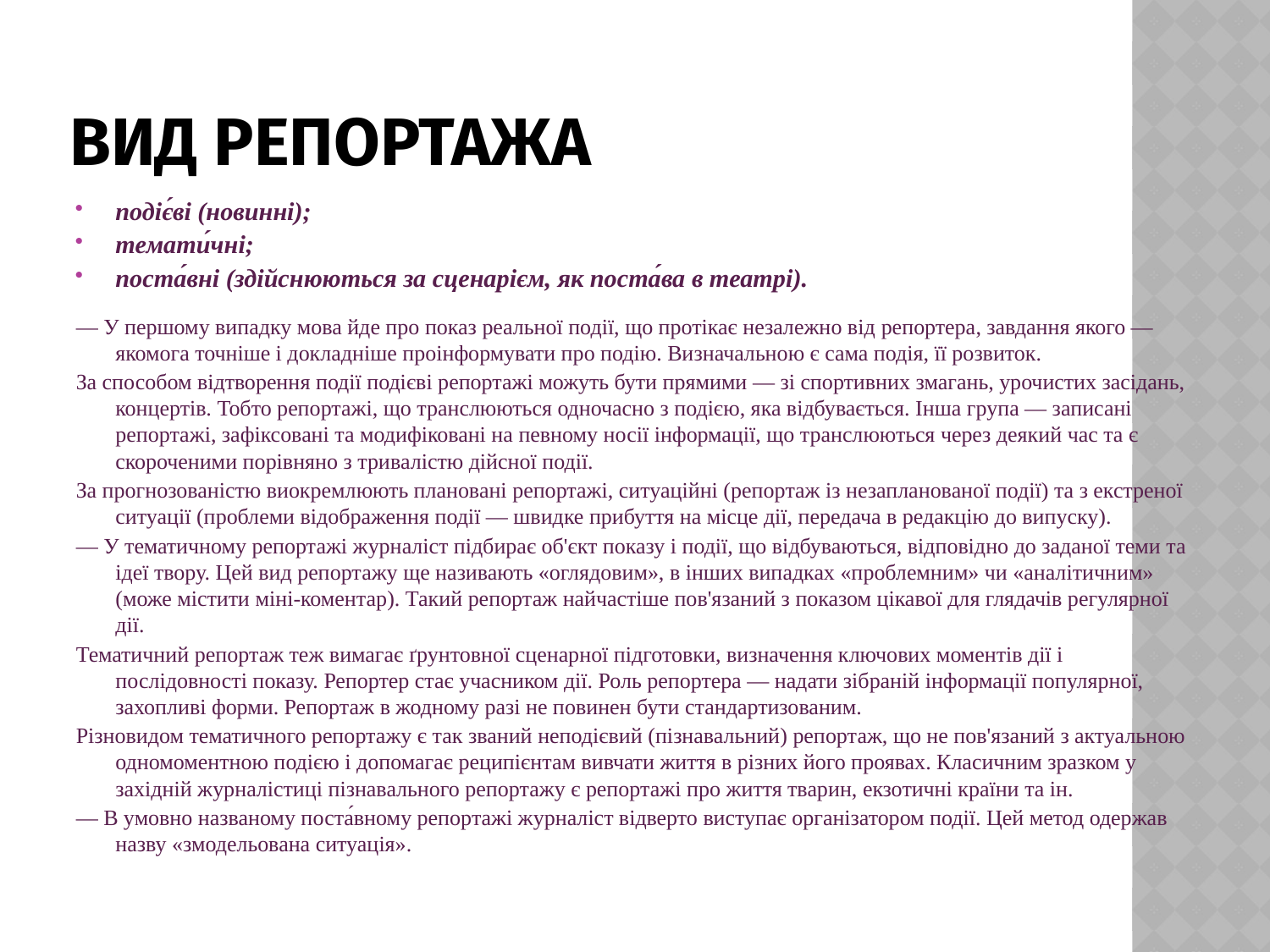

# ВИД РЕПОРТАЖА
подіє́ві (новинні);
темати́чні;
поста́вні (здійснюються за сценарієм, як поста́ва в театрі).

— У першому випадку мова йде про показ реальної події, що протікає незалежно від репортера, завдання якого — якомога точніше і докладніше проінформувати про подію. Визначальною є сама подія, її розвиток.
За способом відтворення події подієві репортажі можуть бути прямими — зі спортивних змагань, урочистих засідань, концертів. Тобто репортажі, що транслюються одночасно з подією, яка відбувається. Інша група — записані репортажі, зафіксовані та модифіковані на певному носії інформації, що транслюються через деякий час та є скороченими порівняно з тривалістю дійсної події.
За прогнозованістю виокремлюють плановані репортажі, ситуаційні (репортаж із незапланованої події) та з екстреної ситуації (проблеми відображення події — швидке прибуття на місце дії, передача в редакцію до випуску).
— У тематичному репортажі журналіст підбирає об'єкт показу і події, що відбуваються, відповідно до заданої теми та ідеї твору. Цей вид репортажу ще називають «оглядовим», в інших випадках «проблемним» чи «аналітичним» (може містити міні-коментар). Такий репортаж найчастіше пов'язаний з показом цікавої для глядачів регулярної дії.
Тематичний репортаж теж вимагає ґрунтовної сценарної підготовки, визначення ключових моментів дії і послідовності показу. Репортер стає учасником дії. Роль репортера — надати зібраній інформації популярної, захопливі форми. Репортаж в жодному разі не повинен бути стандартизованим.
Різновидом тематичного репортажу є так званий неподієвий (пізнавальний) репортаж, що не пов'язаний з актуальною одномоментною подією і допомагає реципієнтам вивчати життя в різних його проявах. Класичним зразком у західній журналістиці пізнавального репортажу є репортажі про життя тварин, екзотичні країни та ін.
— В умовно названому поста́вному репортажі журналіст відверто виступає організатором події. Цей метод одержав назву «змодельована ситуація».